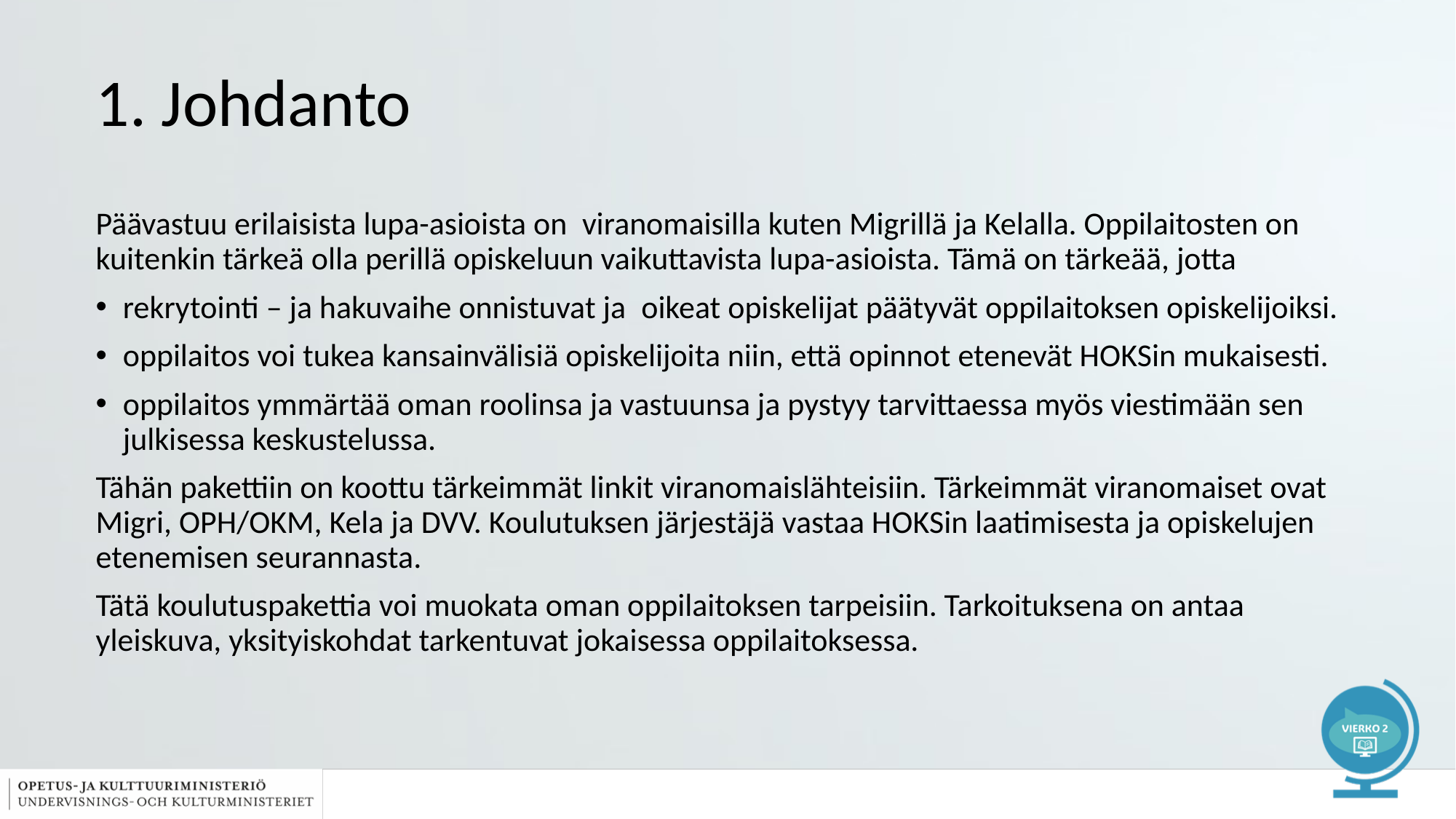

# 1. Johdanto
Päävastuu erilaisista lupa-asioista on  viranomaisilla kuten Migrillä ja Kelalla. Oppilaitosten on kuitenkin tärkeä olla perillä opiskeluun vaikuttavista lupa-asioista. Tämä on tärkeää, jotta
rekrytointi – ja hakuvaihe onnistuvat ja  oikeat opiskelijat päätyvät oppilaitoksen opiskelijoiksi.
oppilaitos voi tukea kansainvälisiä opiskelijoita niin, että opinnot etenevät HOKSin mukaisesti.
oppilaitos ymmärtää oman roolinsa ja vastuunsa ja pystyy tarvittaessa myös viestimään sen julkisessa keskustelussa.
Tähän pakettiin on koottu tärkeimmät linkit viranomaislähteisiin. Tärkeimmät viranomaiset ovat Migri, OPH/OKM, Kela ja DVV. Koulutuksen järjestäjä vastaa HOKSin laatimisesta ja opiskelujen etenemisen seurannasta.
Tätä koulutuspakettia voi muokata oman oppilaitoksen tarpeisiin. Tarkoituksena on antaa yleiskuva, yksityiskohdat tarkentuvat jokaisessa oppilaitoksessa.